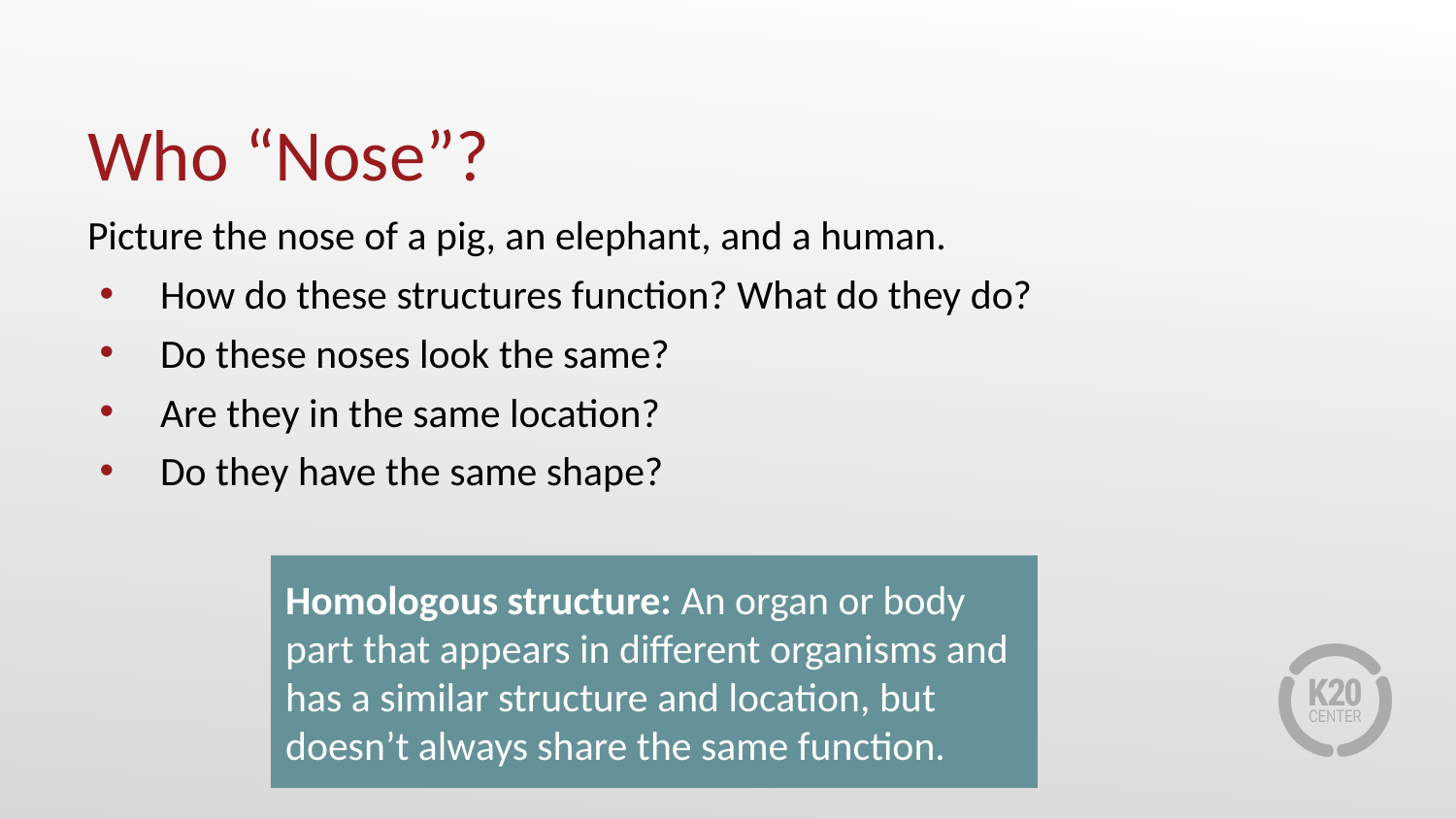

# Who “Nose”?
Picture the nose of a pig, an elephant, and a human.
How do these structures function? What do they do?
Do these noses look the same?
Are they in the same location?
Do they have the same shape?

Homologous structure: An organ or body part that appears in different organisms and has a similar structure and location, but doesn’t always share the same function.